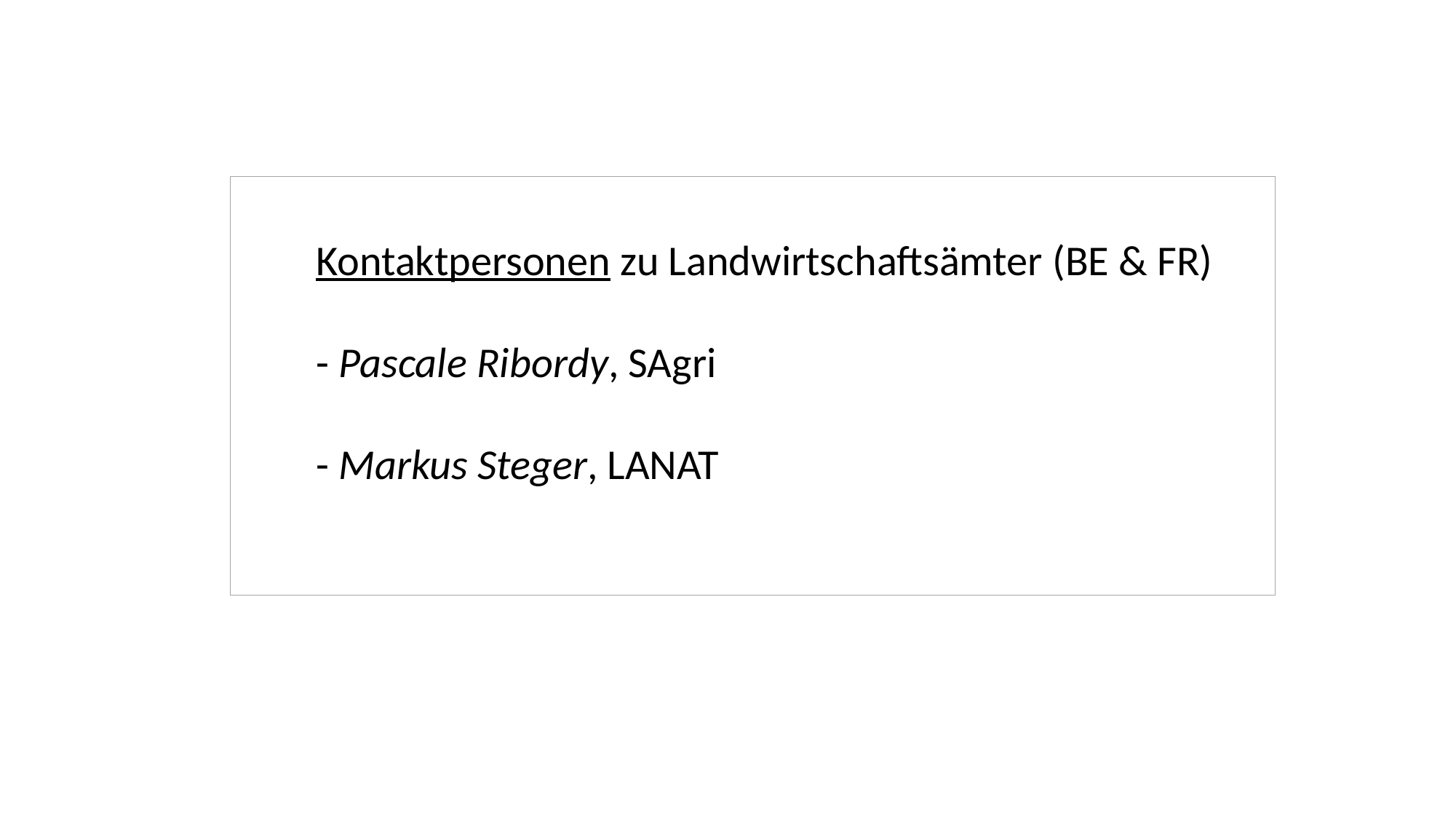

Kontaktpersonen zu Landwirtschaftsämter (BE & FR)
- Pascale Ribordy, SAgri
- Markus Steger, LANAT